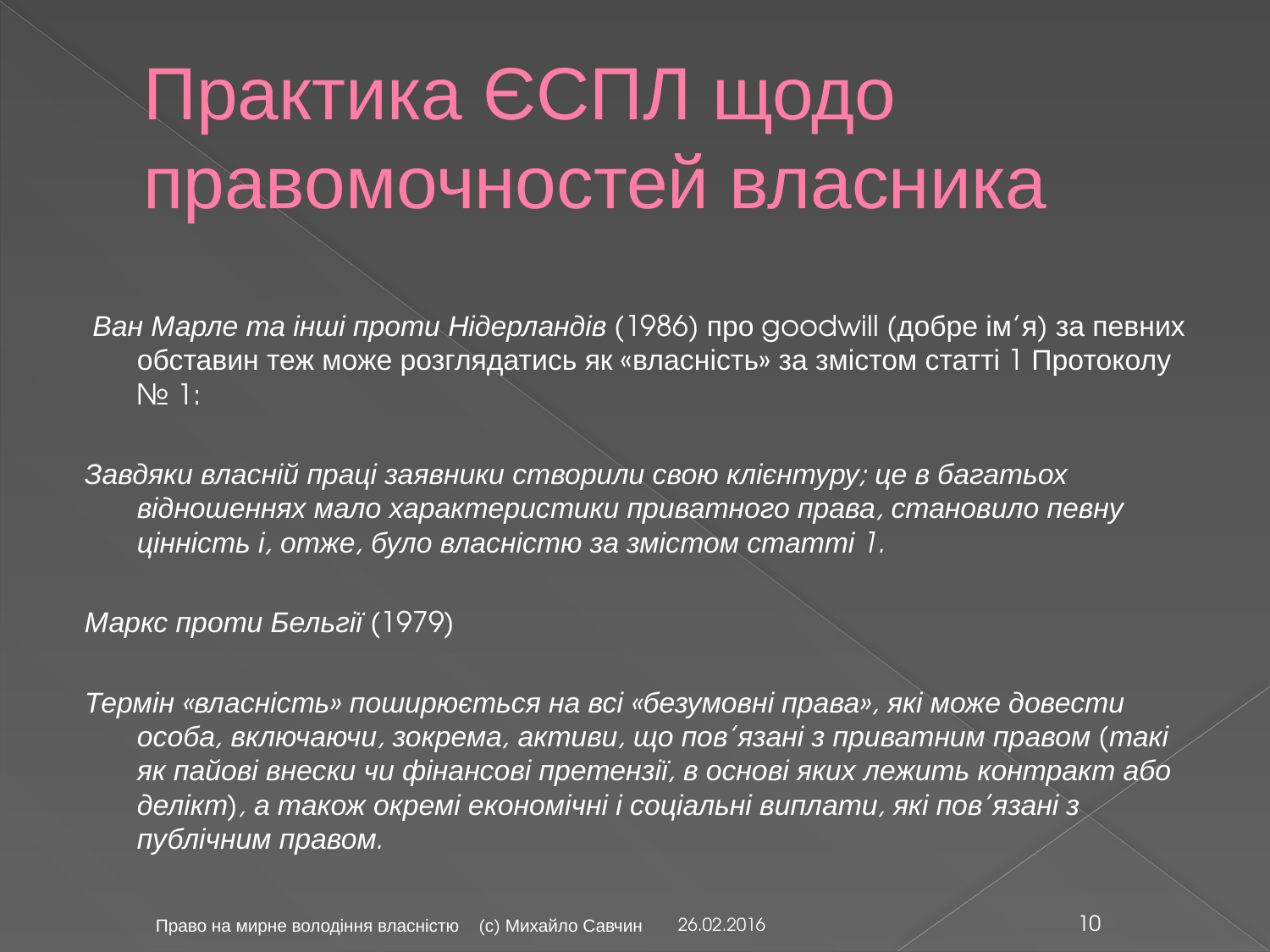

# Практика ЄСПЛ щодо правомочностей власника

 Ван Марле та інші проти Нідерландів (1986) про goodwill (добре ім’я) за певних обставин теж може розглядатись як «власність» за змістом статті 1 Протоколу № 1:

Завдяки власній праці заявники створили свою клієнтуру; це в багатьох відношеннях мало характеристики приватного права, становило певну цінність і, отже, було власністю за змістом статті 1.

Маркс проти Бельгії (1979)

Термін «власність» поширюється на всі «безумовні права», які може довести особа, включаючи, зокрема, активи, що пов’язані з приватним правом (такі як пайові внески чи фінансові претензії, в основі яких лежить контракт або делікт), а також окремі економічні і соціальні виплати, які пов’язані з публічним правом.
26.02.2016
Право на мирне володіння власністю    (с) Михайло Савчин
10